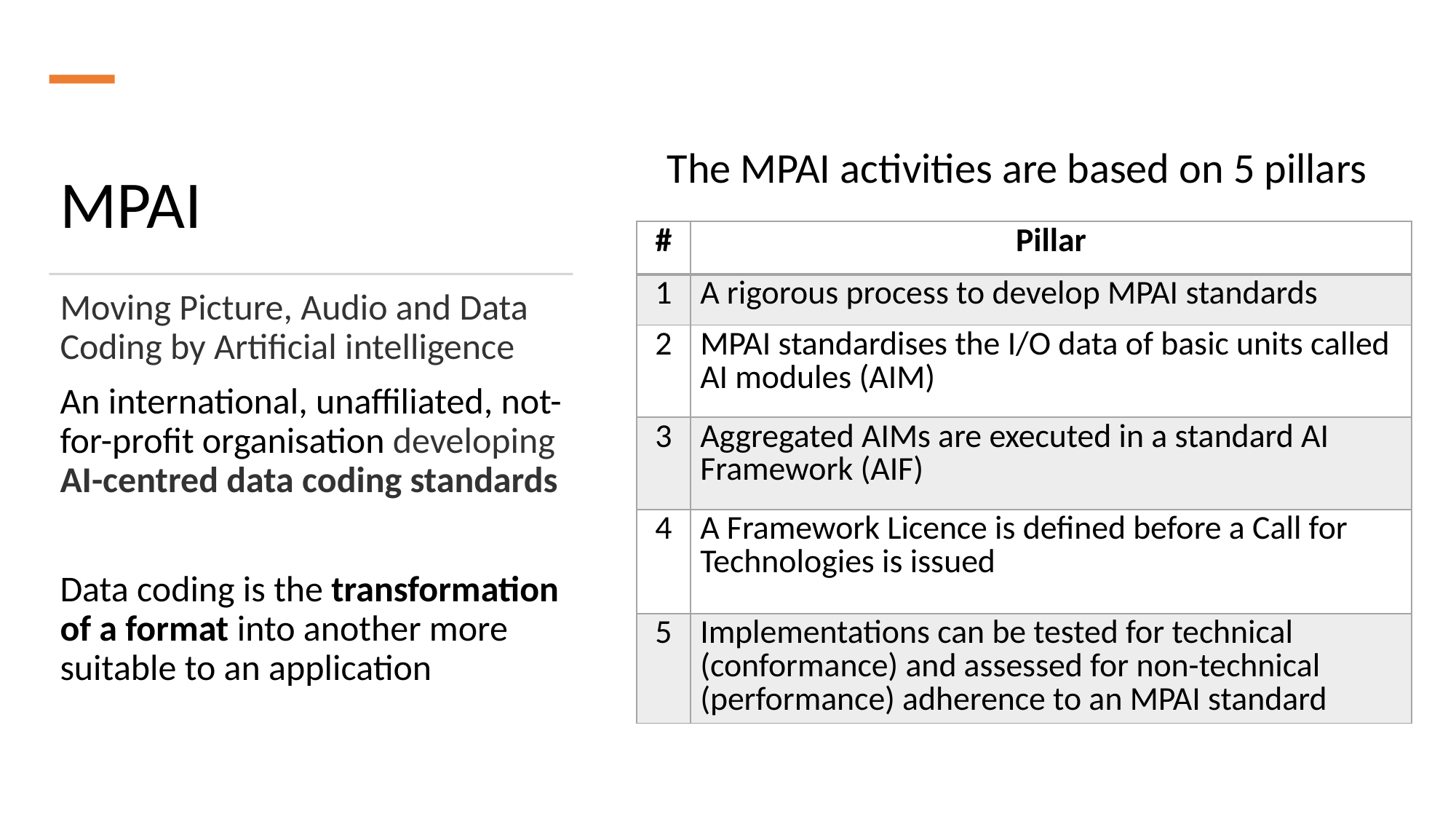

# MPAI
The MPAI activities are based on 5 pillars
| # | Pillar |
| --- | --- |
| 1 | A rigorous process to develop MPAI standards |
| 2 | MPAI standardises the I/O data of basic units called AI modules (AIM) |
| 3 | Aggregated AIMs are executed in a standard AI Framework (AIF) |
| 4 | A Framework Licence is defined before a Call for Technologies is issued |
| 5 | Implementations can be tested for technical (conformance) and assessed for non-technical (performance) adherence to an MPAI standard |

Moving Picture, Audio and Data Coding by Artificial intelligence
An international, unaffiliated, not-for-profit organisation developing AI-centred data coding standards

Data coding is the transformation  of a format into another more suitable to an application